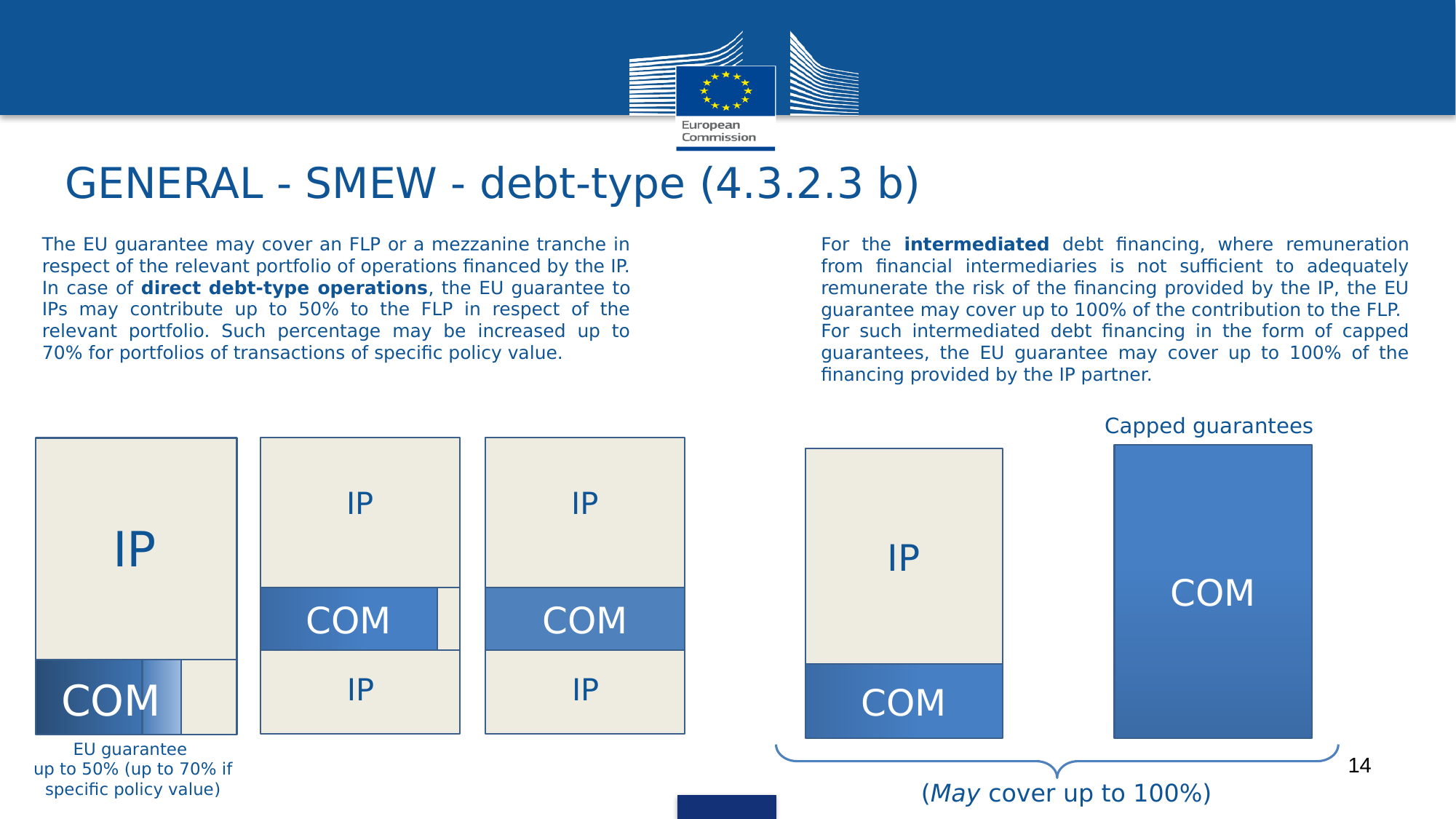

GENERAL - SMEW - debt-type (4.3.2.3 b)
For the intermediated debt financing, where remuneration from financial intermediaries is not sufficient to adequately remunerate the risk of the financing provided by the IP, the EU guarantee may cover up to 100% of the contribution to the FLP.
For such intermediated debt financing in the form of capped guarantees, the EU guarantee may cover up to 100% of the financing provided by the IP partner.
The EU guarantee may cover an FLP or a mezzanine tranche in respect of the relevant portfolio of operations financed by the IP.
In case of direct debt-type operations, the EU guarantee to IPs may contribute up to 50% to the FLP in respect of the relevant portfolio. Such percentage may be increased up to 70% for portfolios of transactions of specific policy value.
Capped guarantees
COM
IP

COM
(May cover up to 100%)

IP
IP

IP
COM
IP

IP

EU guarantee
up to 50% (up to 70% if specific policy value)

COM
COM
14